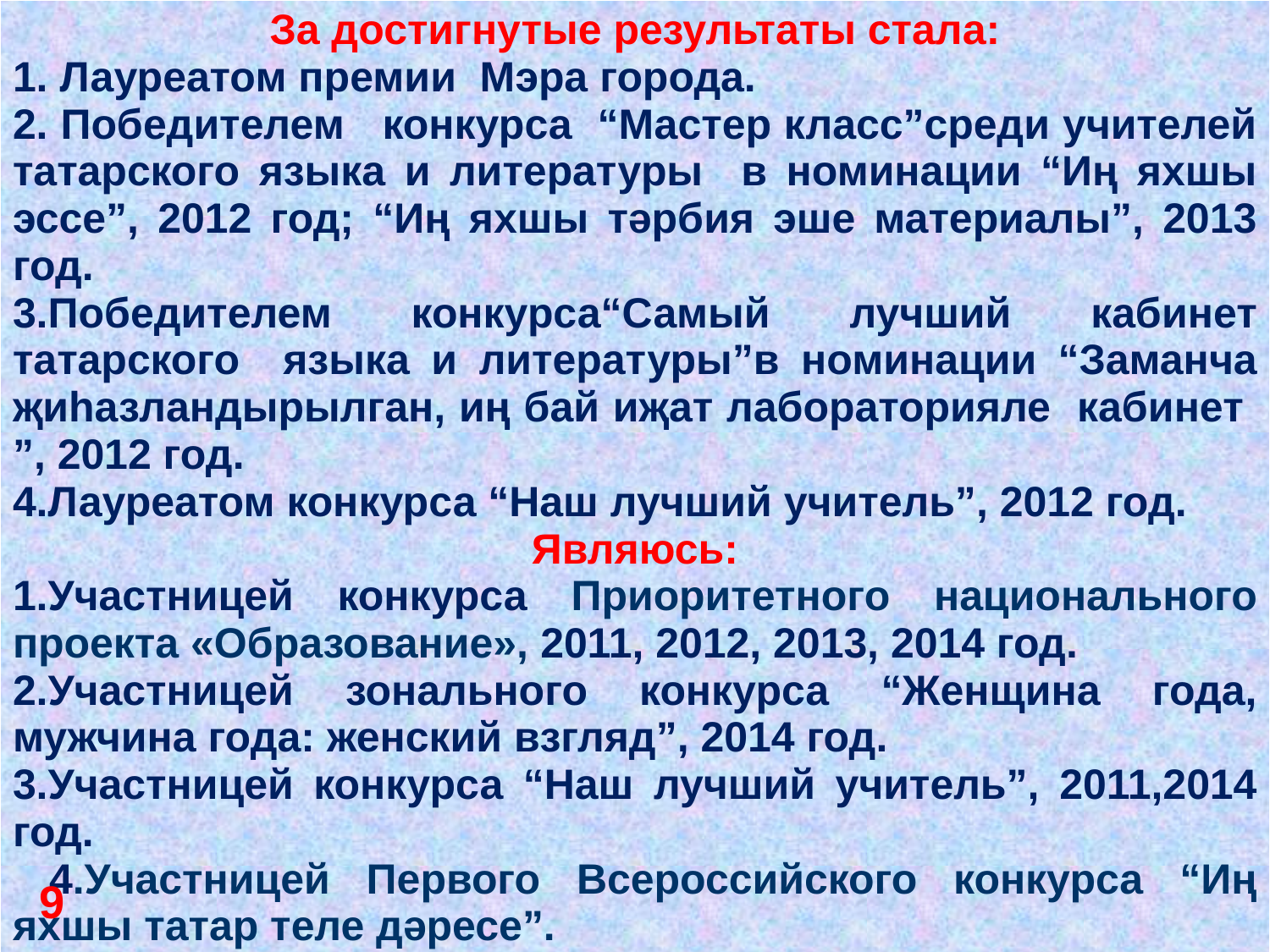

| За достигнутые результаты стала: 1. Лауреатом премии Мэра города. 2. Победителем конкурса “Мастер класс”среди учителей татарского языка и литературы в номинации “Иң яхшы эссе”, 2012 год; “Иң яхшы тәрбия эше материалы”, 2013 год. 3.Победителем конкурса“Самый лучший кабинет татарского языка и литературы”в номинации “Заманча җиһазландырылган, иң бай иҗат лабораторияле кабинет ”, 2012 год. 4.Лауреатом конкурса “Наш лучший учитель”, 2012 год. Являюсь: 1.Участницей конкурса Приоритетного национального проекта «Образование», 2011, 2012, 2013, 2014 год. 2.Участницей зонального конкурса “Женщина года, мужчина года: женский взгляд”, 2014 год. 3.Участницей конкурса “Наш лучший учитель”, 2011,2014 год. 4.Участницей Первого Всероссийского конкурса “Иң яхшы татар теле дәресе”. |
| --- |
|  |
| --- |
9